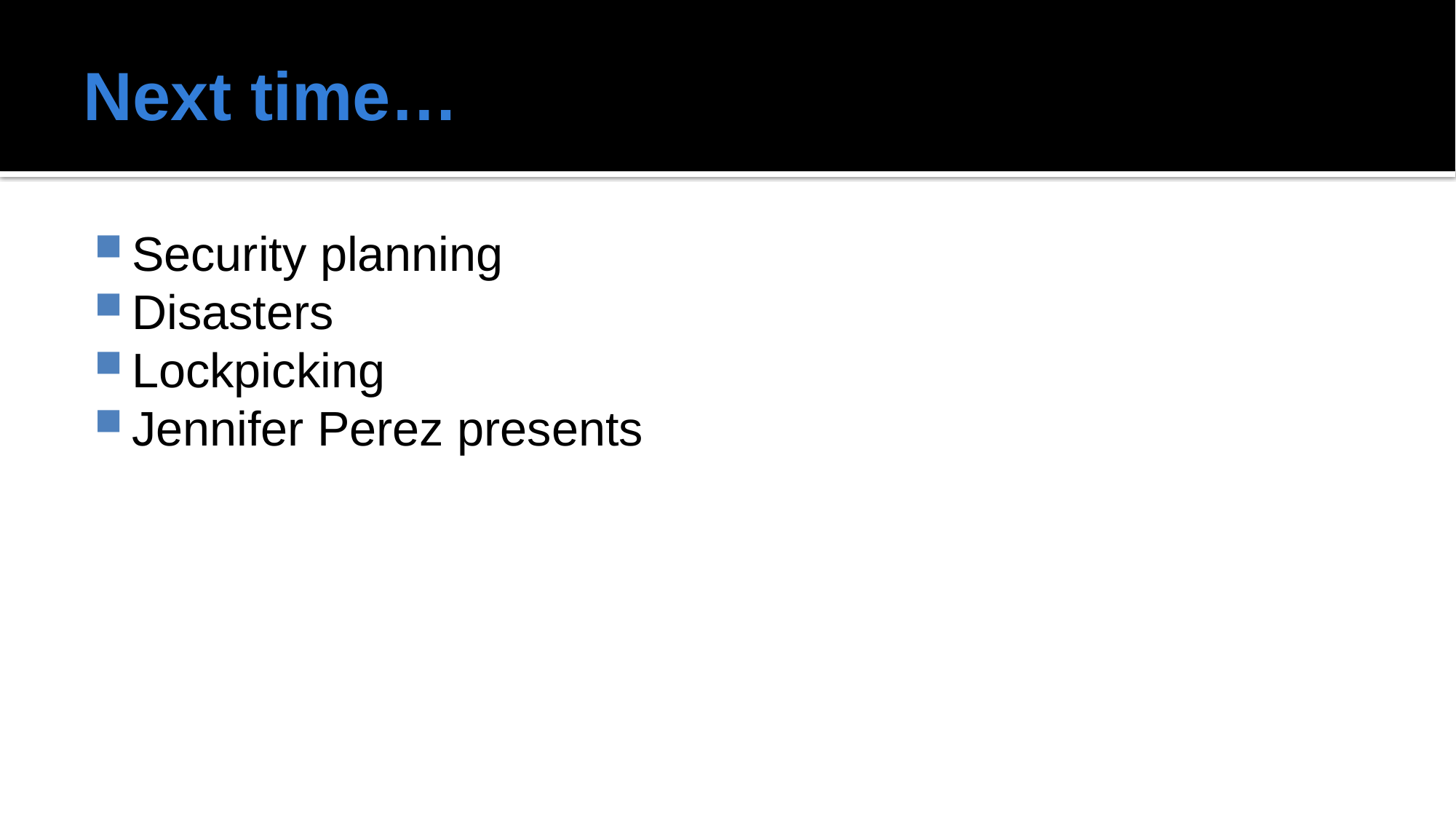

# Next time…
Security planning
Disasters
Lockpicking
Jennifer Perez presents